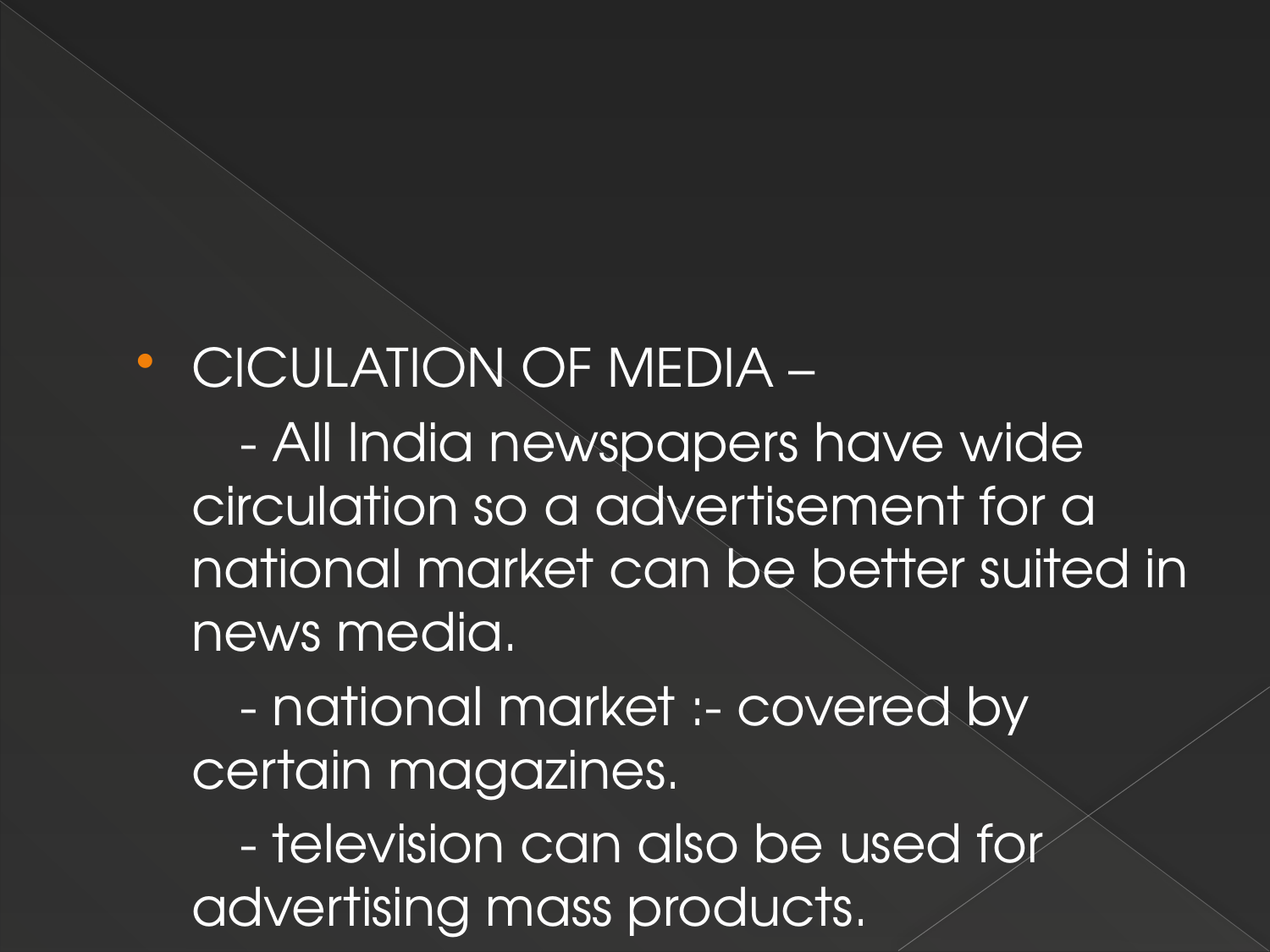

#
CICULATION OF MEDIA –
       - All India newspapers have wide circulation so a advertisement for a national market can be better suited in news media.
       - national market :- covered by certain magazines.
       - television can also be used for advertising mass products.